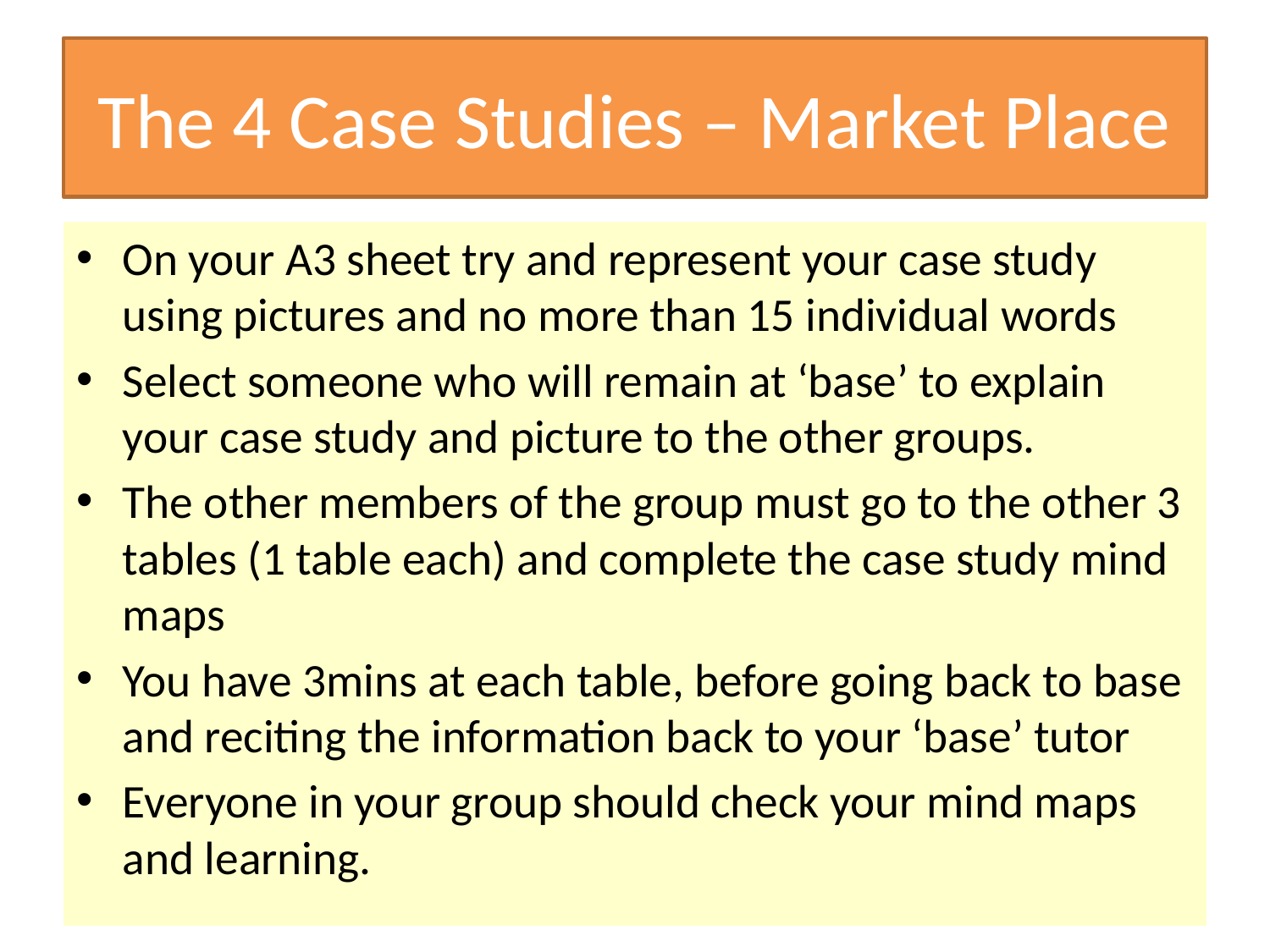

# The 4 Case Studies – Market Place
On your A3 sheet try and represent your case study using pictures and no more than 15 individual words
Select someone who will remain at ‘base’ to explain your case study and picture to the other groups.
The other members of the group must go to the other 3 tables (1 table each) and complete the case study mind maps
You have 3mins at each table, before going back to base and reciting the information back to your ‘base’ tutor
Everyone in your group should check your mind maps and learning.